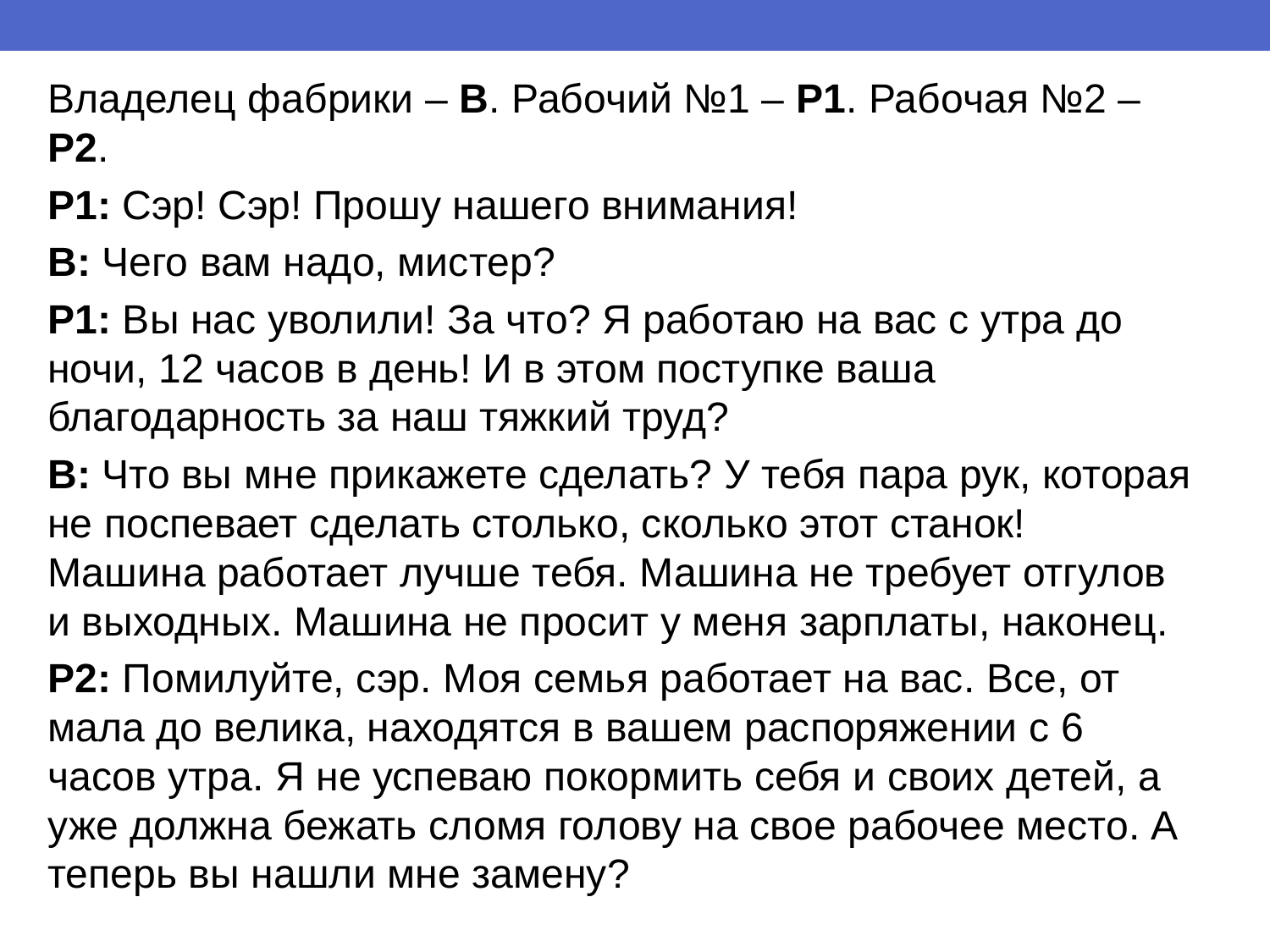

Владелец фабрики – В. Рабочий №1 – Р1. Рабочая №2 – Р2.
Р1: Сэр! Сэр! Прошу нашего внимания!
В: Чего вам надо, мистер?
Р1: Вы нас уволили! За что? Я работаю на вас с утра до ночи, 12 часов в день! И в этом поступке ваша благодарность за наш тяжкий труд?
В: Что вы мне прикажете сделать? У тебя пара рук, которая не поспевает сделать столько, сколько этот станок! Машина работает лучше тебя. Машина не требует отгулов и выходных. Машина не просит у меня зарплаты, наконец.
Р2: Помилуйте, сэр. Моя семья работает на вас. Все, от мала до велика, находятся в вашем распоряжении с 6 часов утра. Я не успеваю покормить себя и своих детей, а уже должна бежать сломя голову на свое рабочее место. А теперь вы нашли мне замену?